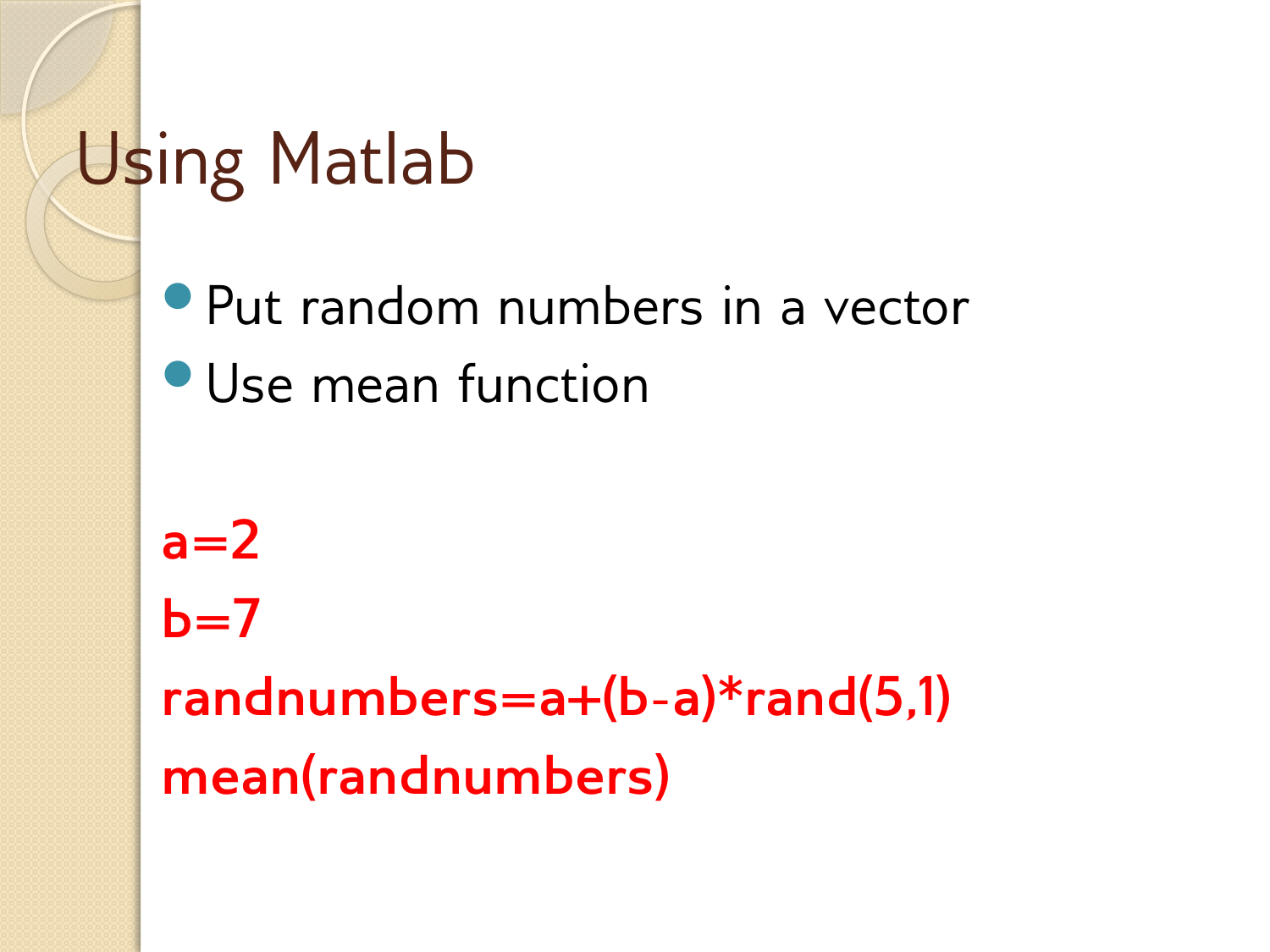

# Using Matlab
Put random numbers in a vector
Use mean function

a=2
b=7
randnumbers=a+(b-a)*rand(5,1)
mean(randnumbers)